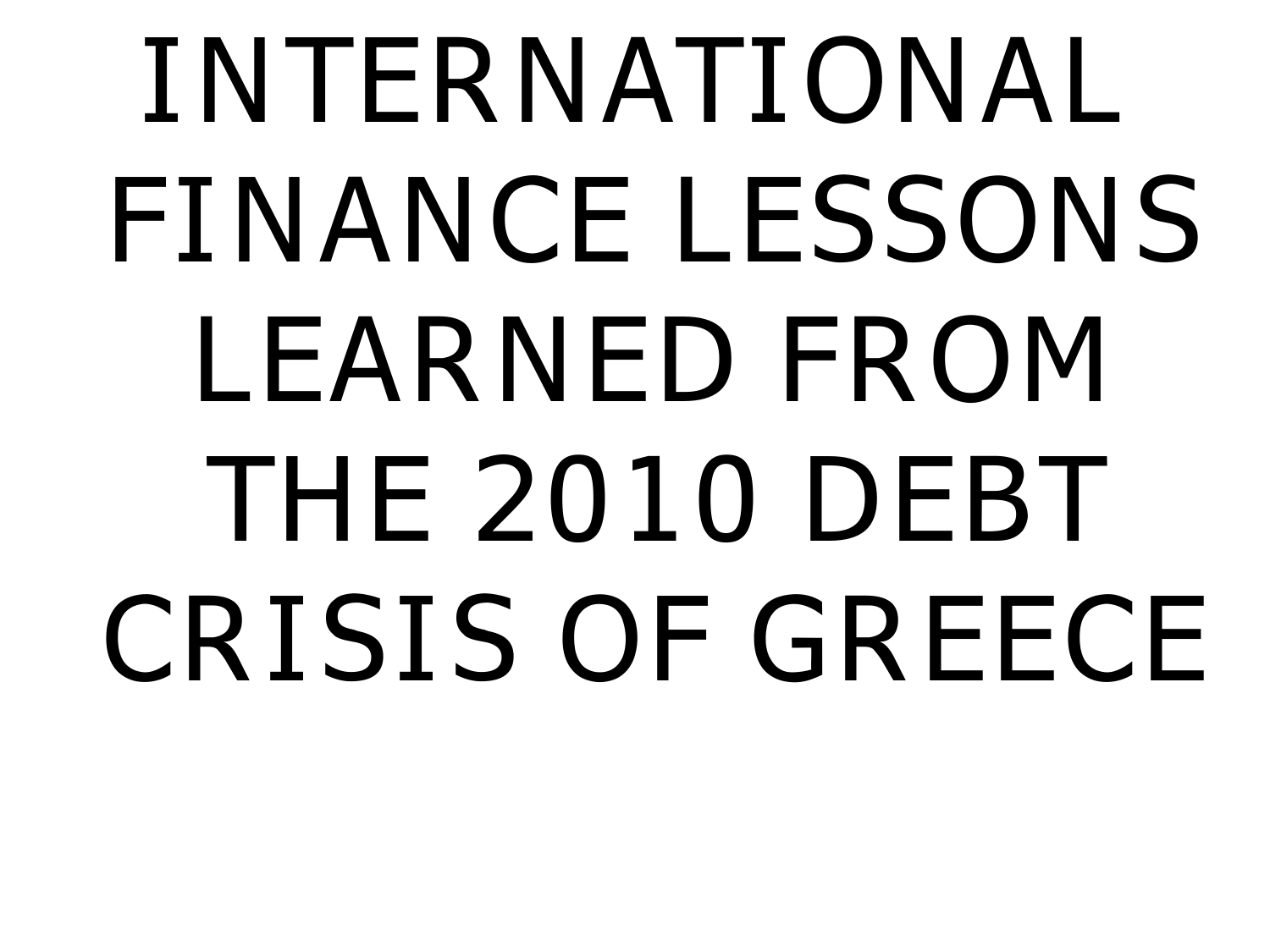

INTERNATIONAL FINANCE LESSONS LEARNED FROM THE 2010 DEBT CRISIS OF GREECE